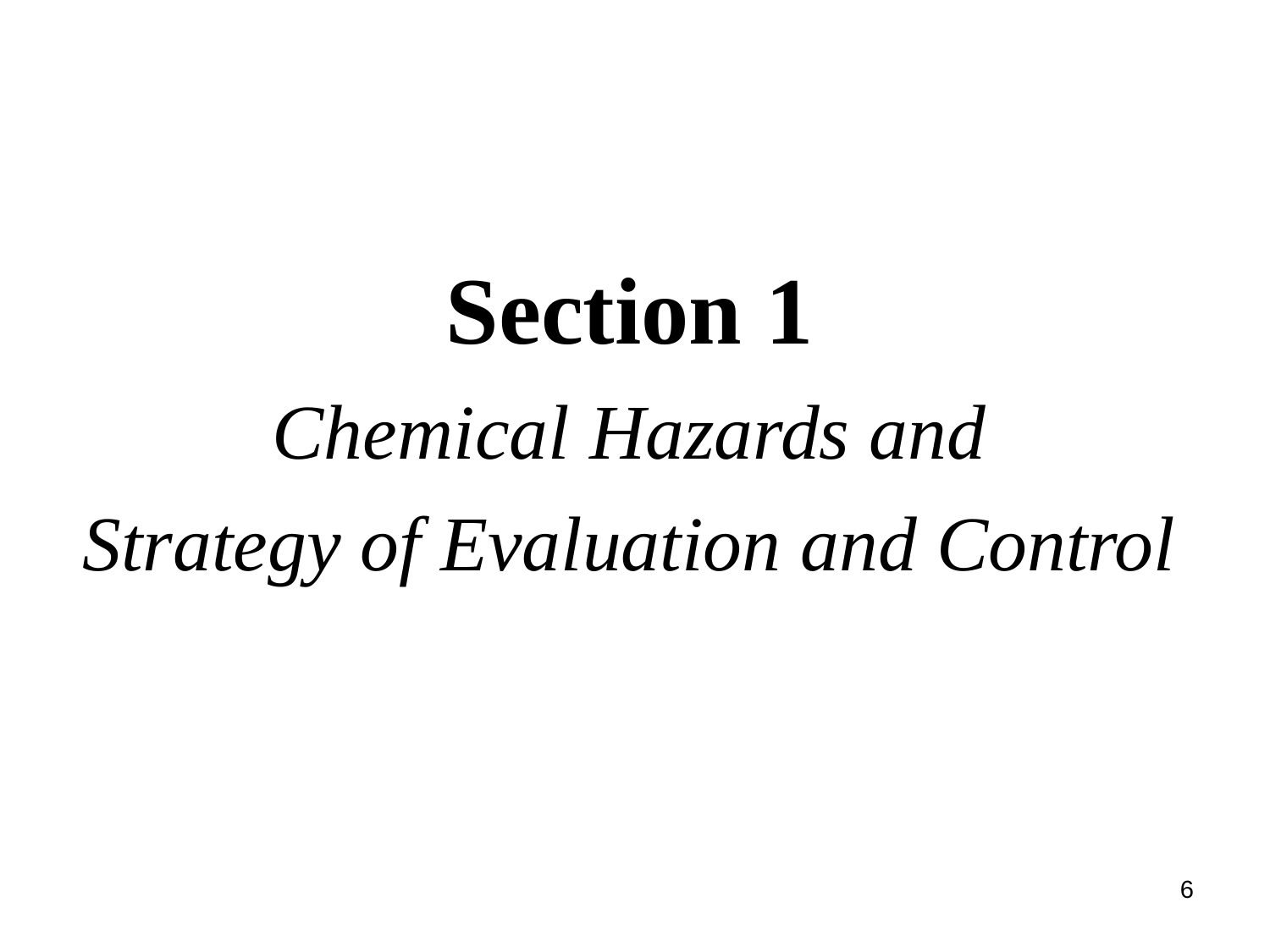

# Section 1 Chemical Hazards and Strategy of Evaluation and Control
6